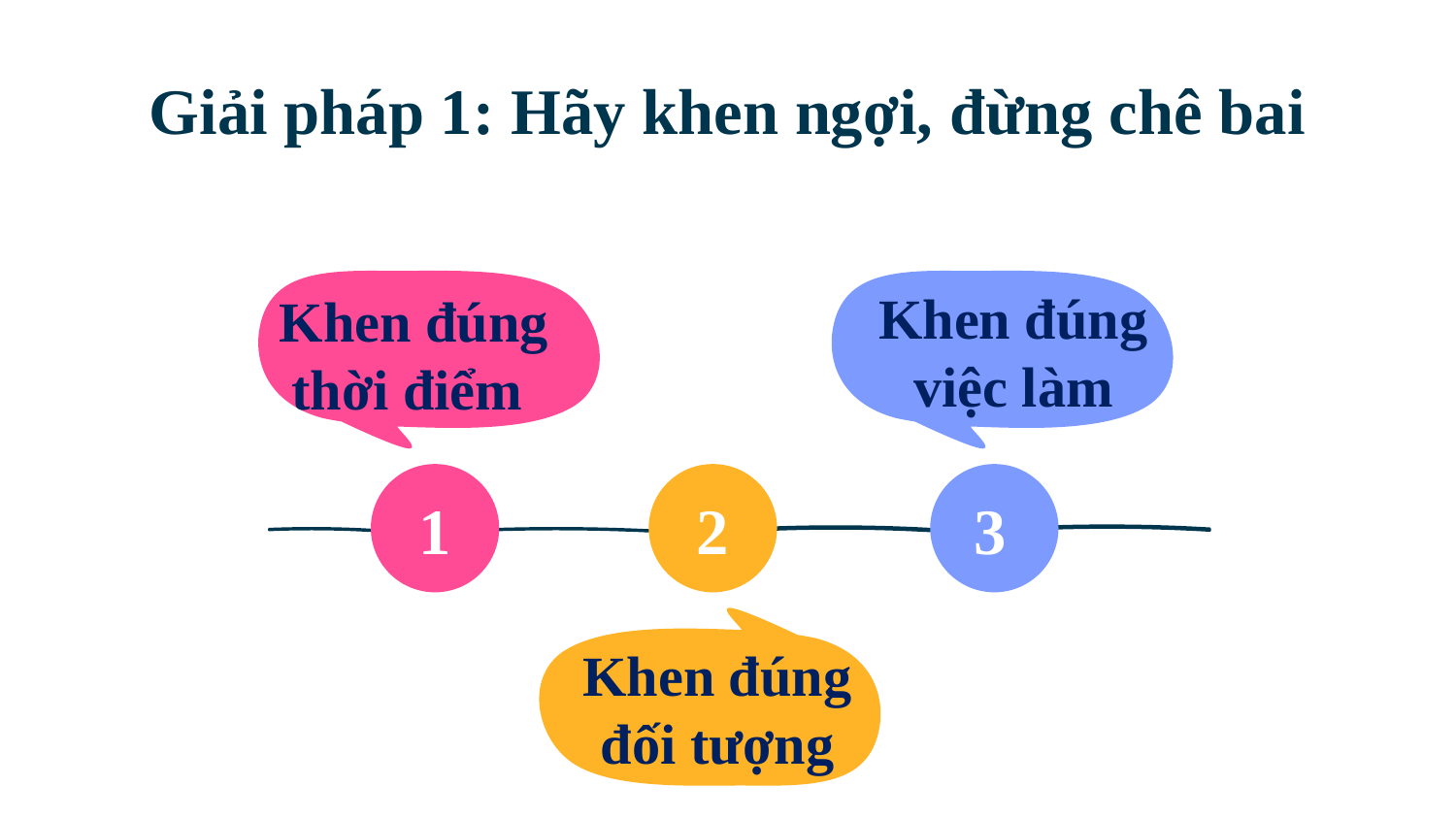

Giải pháp 1: Hãy khen ngợi, đừng chê bai

Khen đúng thời điểm

Khen đúng việc làm

1
2
3
4

Khen đúng đối tượng